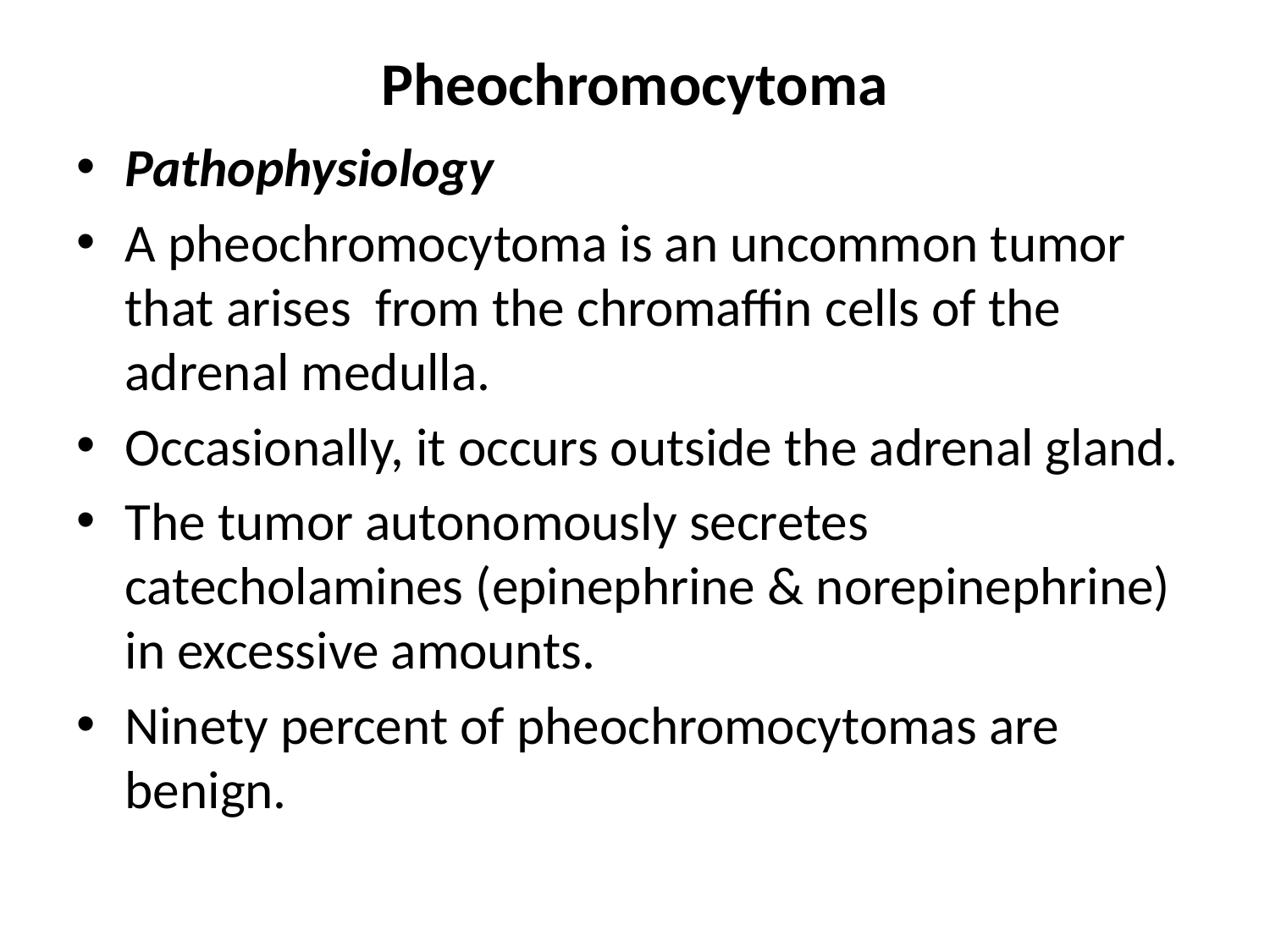

# Pheochromocytoma
Pathophysiology
A pheochromocytoma is an uncommon tumor that arises  from the chromaffin cells of the adrenal medulla.
Occasionally, it occurs outside the adrenal gland.
The tumor autonomously secretes catecholamines (epinephrine & norepinephrine) in excessive amounts.
Ninety percent of pheochromocytomas are benign.